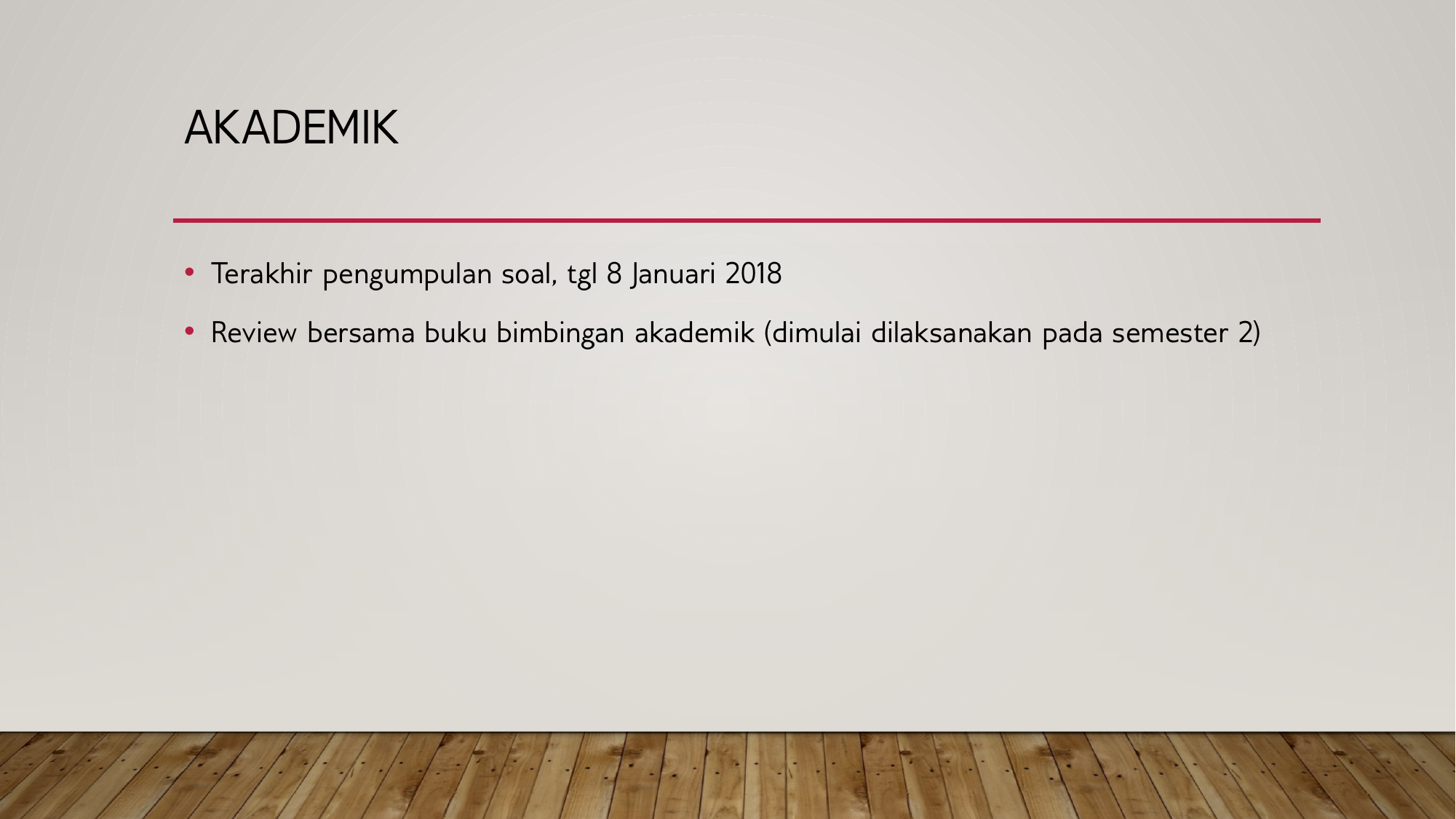

# AKADEMIK
Terakhir pengumpulan soal, tgl 8 Januari 2018
Review bersama buku bimbingan akademik (dimulai dilaksanakan pada semester 2)